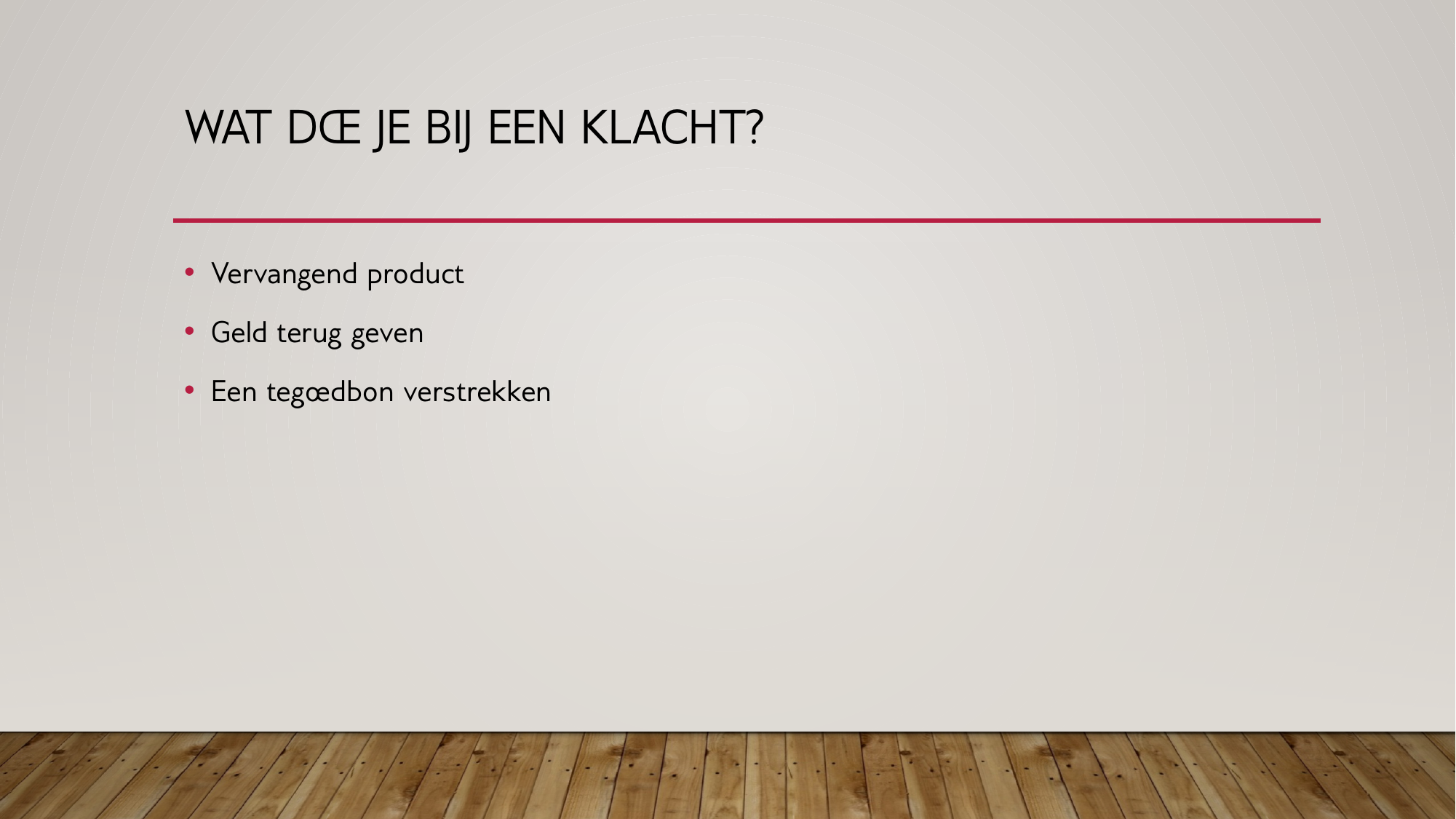

# Wat doe je bij een klacht?
Vervangend product
Geld terug geven
Een tegoedbon verstrekken